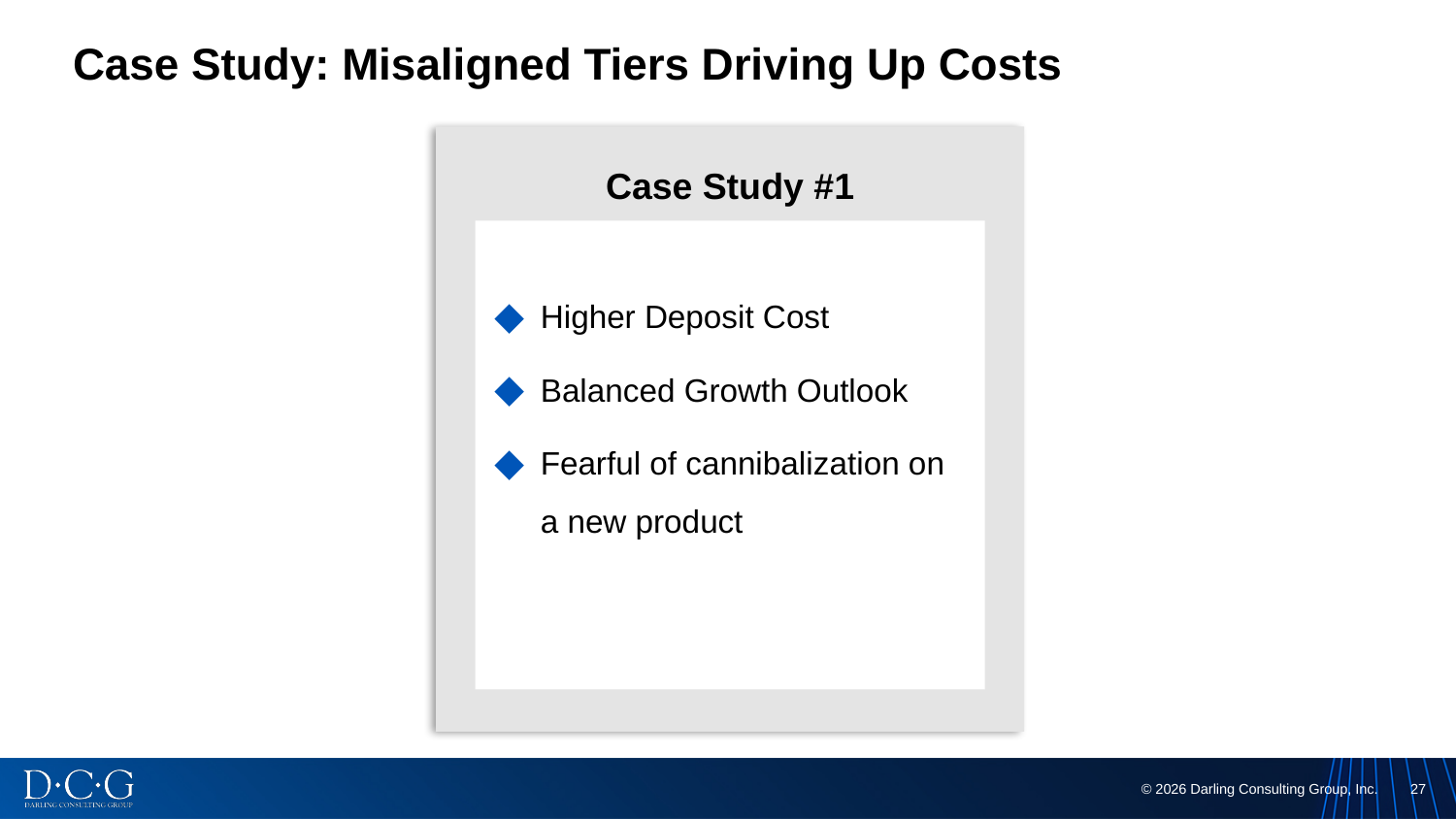

# Case Study: Misaligned Tiers Driving Up Costs

Case Study #1

Higher Deposit Cost
Balanced Growth Outlook
Fearful of cannibalization on a new product